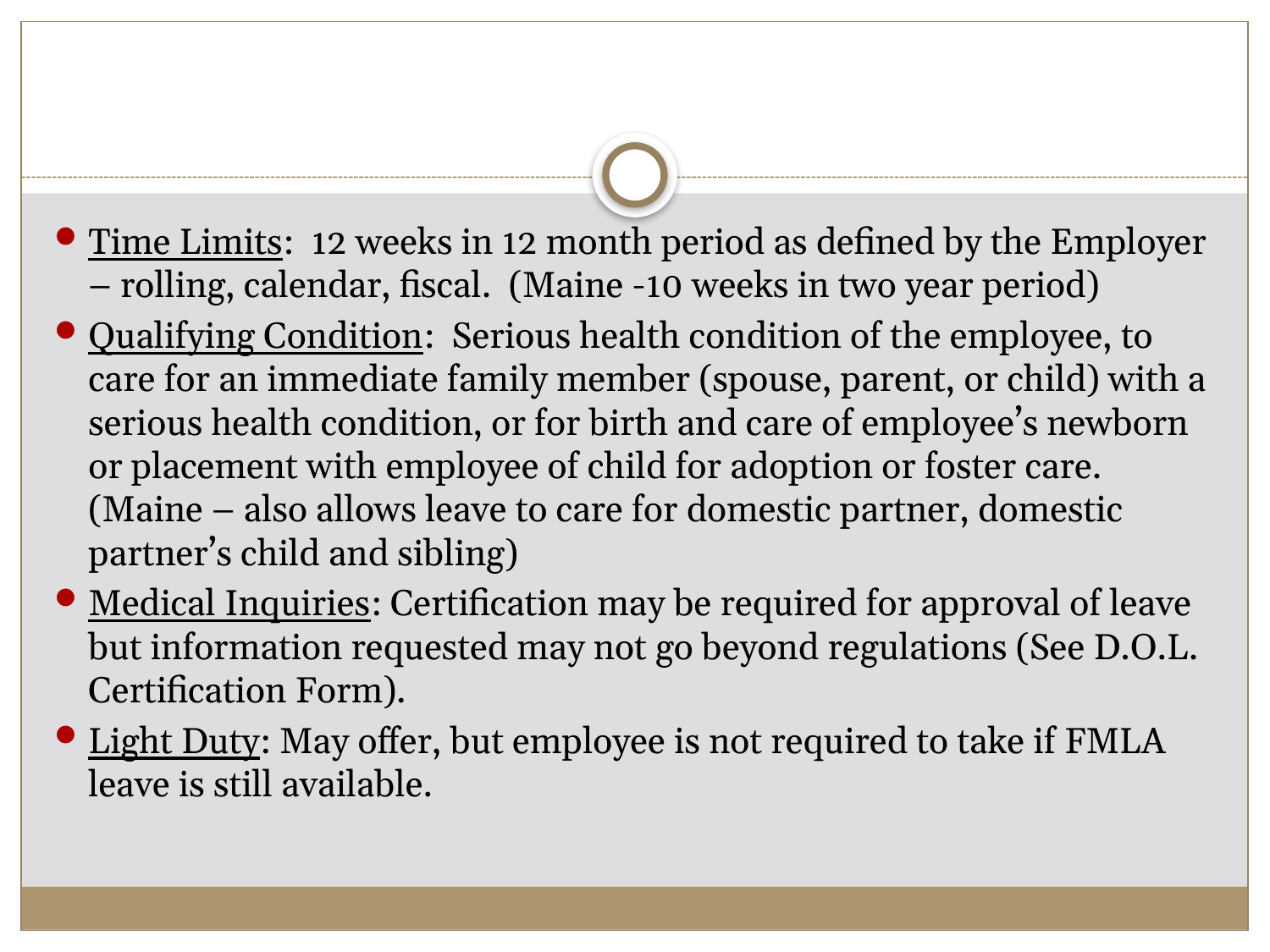

#
Time Limits:  12 weeks in 12 month period as defined by the Employer – rolling, calendar, fiscal.  (Maine -10 weeks in two year period)
Qualifying Condition:  Serious health condition of the employee, to care for an immediate family member (spouse, parent, or child) with a serious health condition, or for birth and care of employee’s newborn or placement with employee of child for adoption or foster care.  (Maine – also allows leave to care for domestic partner, domestic partner’s child and sibling)
Medical Inquiries: Certification may be required for approval of leave but information requested may not go beyond regulations (See D.O.L. Certification Form).
Light Duty: May offer, but employee is not required to take if FMLA leave is still available.